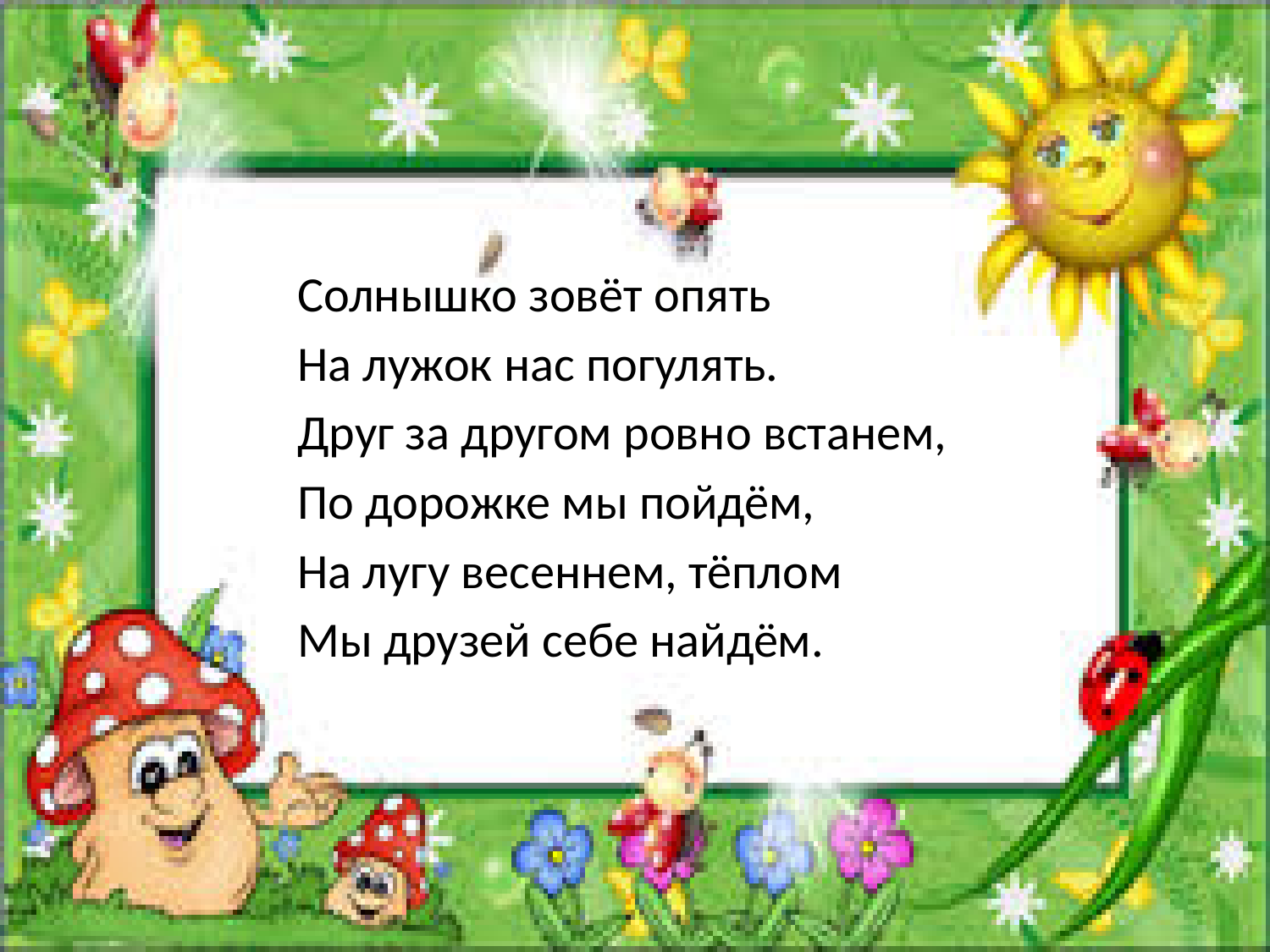

Солнышко зовёт опять
На лужок нас погулять.
Друг за другом ровно встанем,
По дорожке мы пойдём,
На лугу весеннем, тёплом
Мы друзей себе найдём.